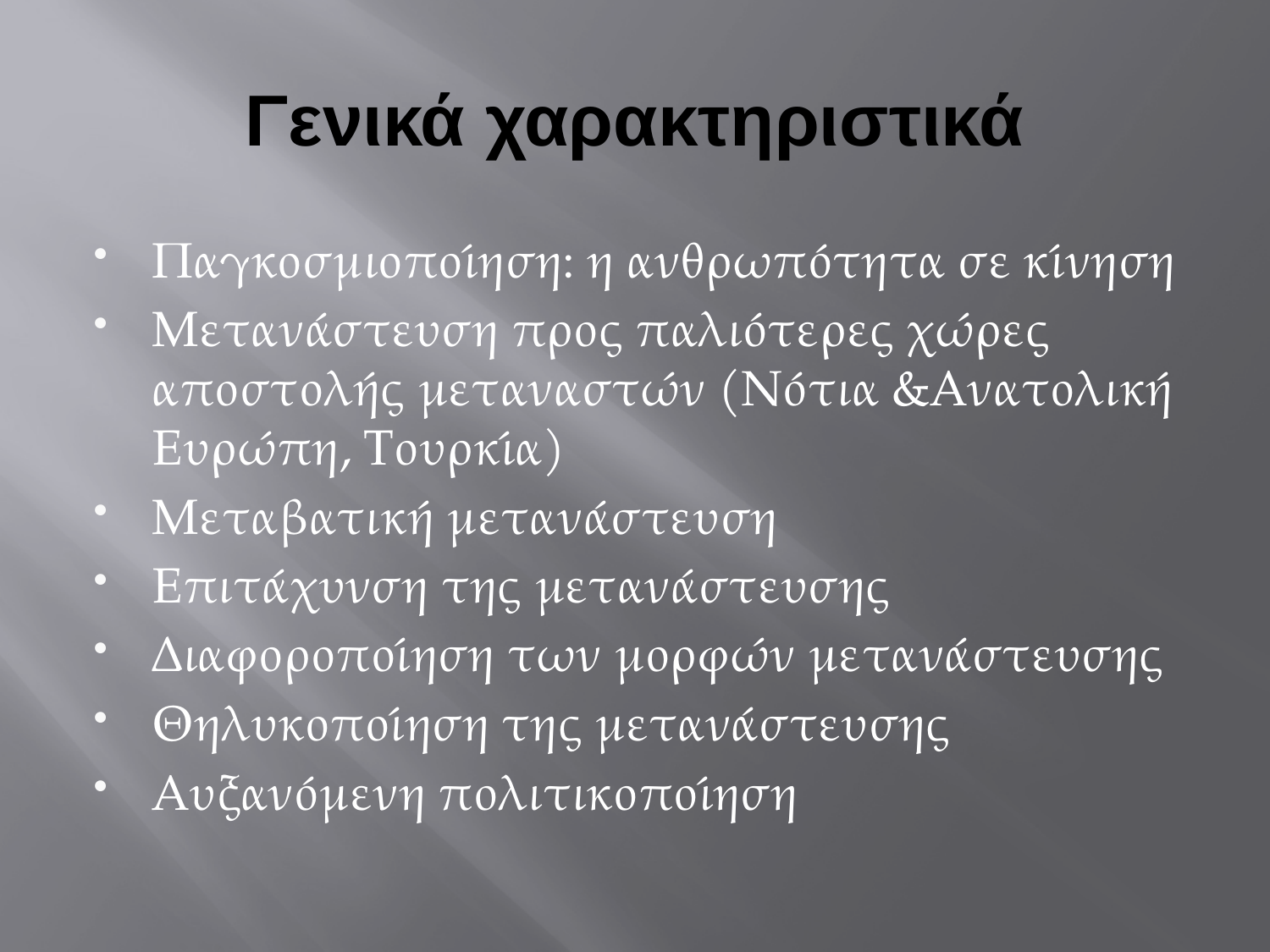

# Γενικά χαρακτηριστικά
Παγκοσμιοποίηση: η ανθρωπότητα σε κίνηση
Μετανάστευση προς παλιότερες χώρες αποστολής μεταναστών (Νότια &Ανατολική Ευρώπη, Τουρκία)
Μεταβατική μετανάστευση
Επιτάχυνση της μετανάστευσης
Διαφοροποίηση των μορφών μετανάστευσης
Θηλυκοποίηση της μετανάστευσης
Αυξανόμενη πολιτικοποίηση